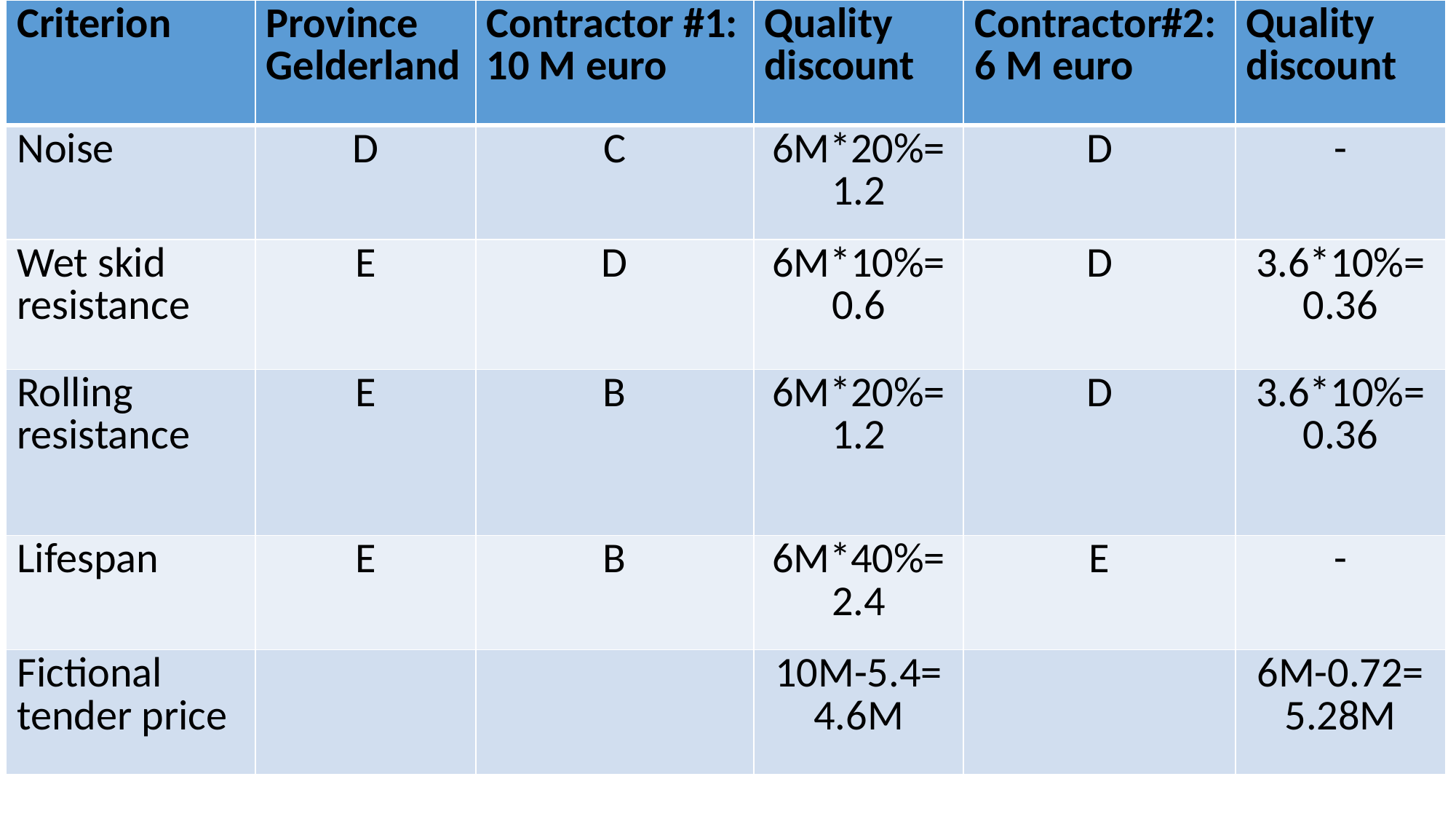

| Criterion | Province Gelderland | Contractor #1: 10 M euro | Quality discount | Contractor#2: 6 M euro | Quality discount |
| --- | --- | --- | --- | --- | --- |
| Noise | D | C | 6M\*20%=1.2 | D | - |
| Wet skid resistance | E | D | 6M\*10%=0.6 | D | 3.6\*10%=0.36 |
| Rolling resistance | E | B | 6M\*20%=1.2 | D | 3.6\*10%=0.36 |
| Lifespan | E | B | 6M\*40%=2.4 | E | - |
| Fictional tender price |  |  | 10M-5.4= 4.6M |  | 6M-0.72= 5.28M |